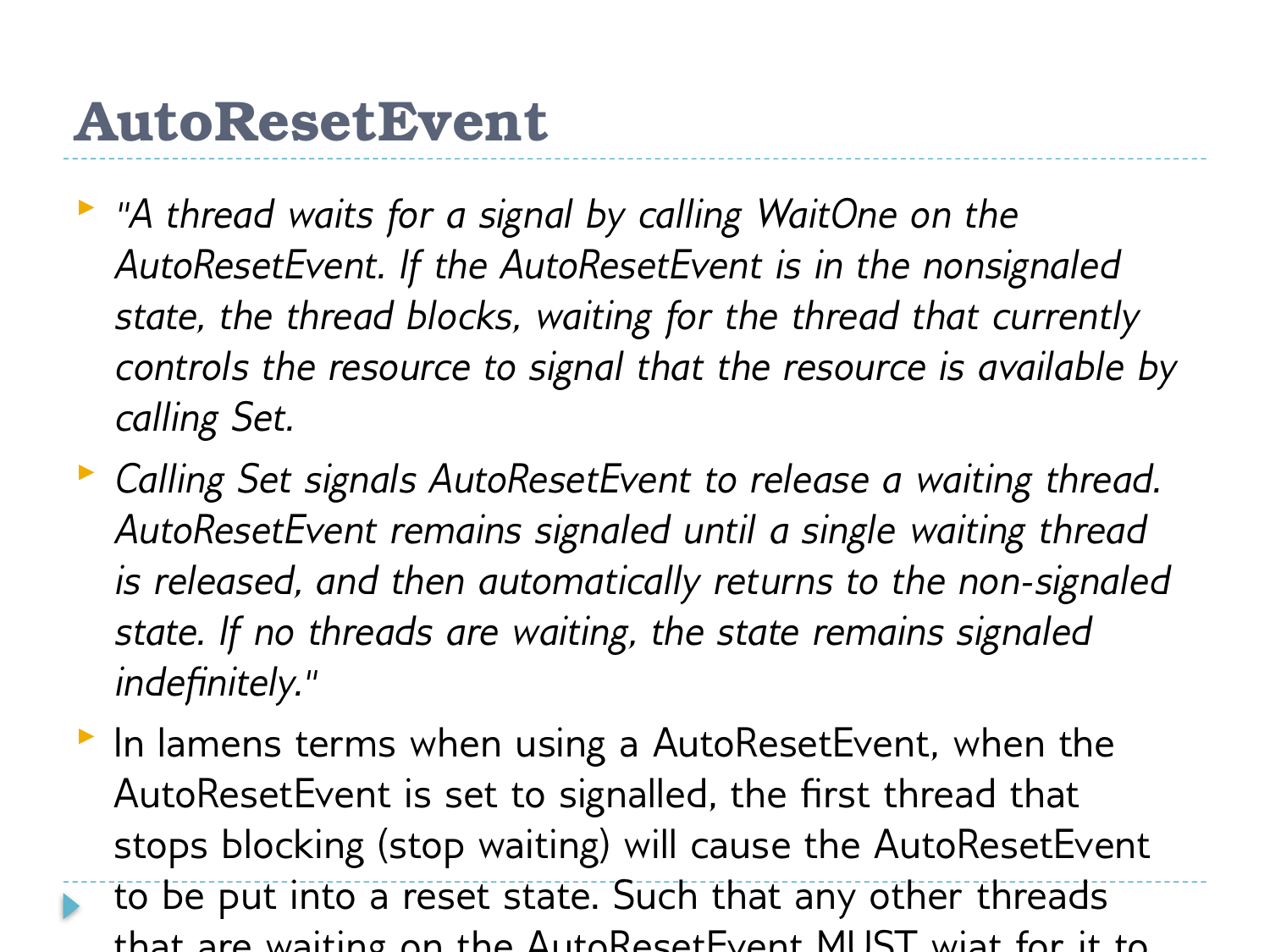

# AutoResetEvent
"A thread waits for a signal by calling WaitOne on the AutoResetEvent. If the AutoResetEvent is in the nonsignaled state, the thread blocks, waiting for the thread that currently controls the resource to signal that the resource is available by calling Set.
Calling Set signals AutoResetEvent to release a waiting thread. AutoResetEvent remains signaled until a single waiting thread is released, and then automatically returns to the non-signaled state. If no threads are waiting, the state remains signaled indefinitely."
In lamens terms when using a AutoResetEvent, when the AutoResetEvent is set to signalled, the first thread that stops blocking (stop waiting) will cause the AutoResetEvent to be put into a reset state. Such that any other threads that are waiting on the AutoResetEvent MUST wiat for it to be signalled again.